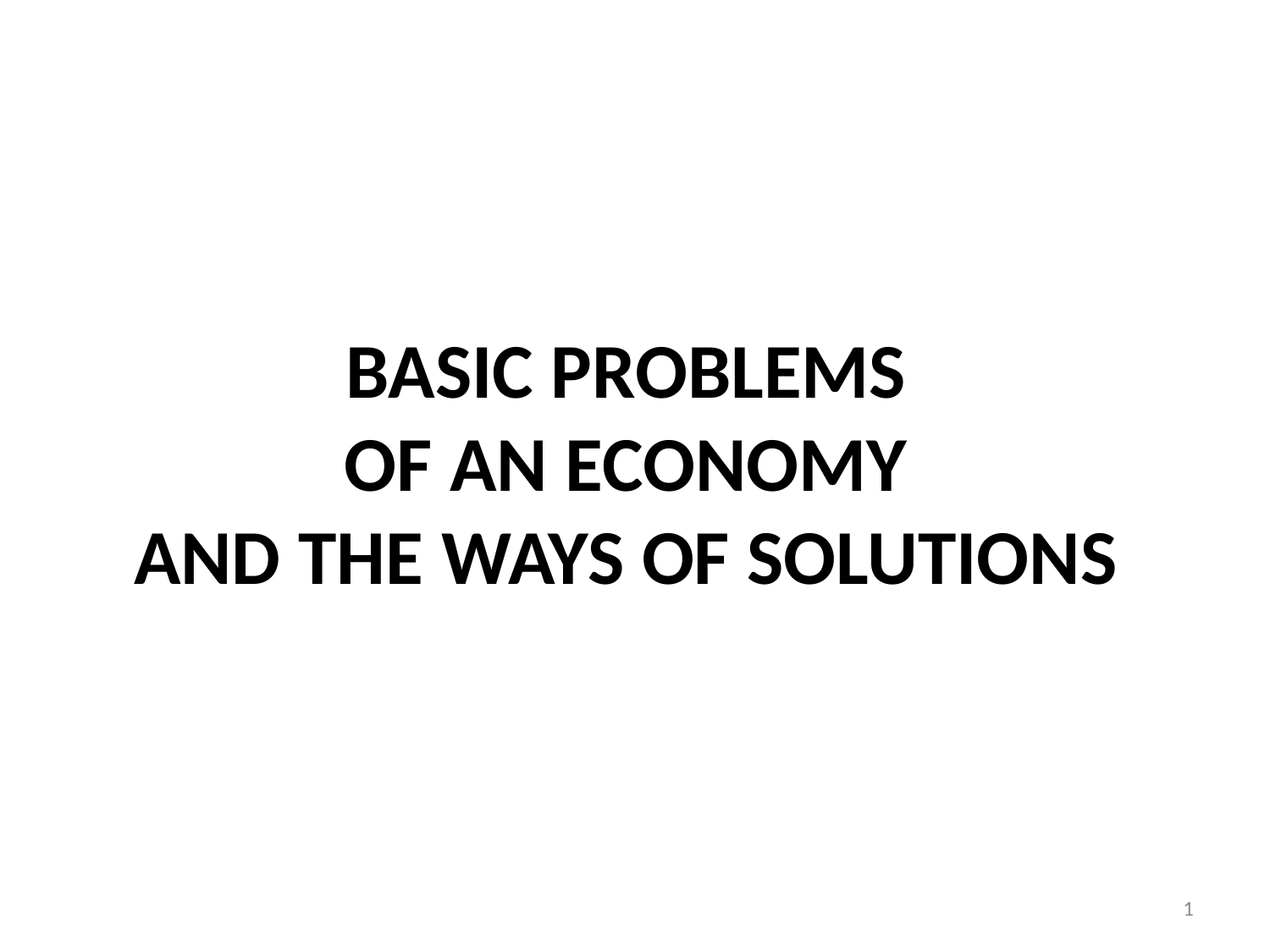

# BASIC PROBLEMS OF AN ECONOMY AND THE WAYS OF SOLUTIONS
1